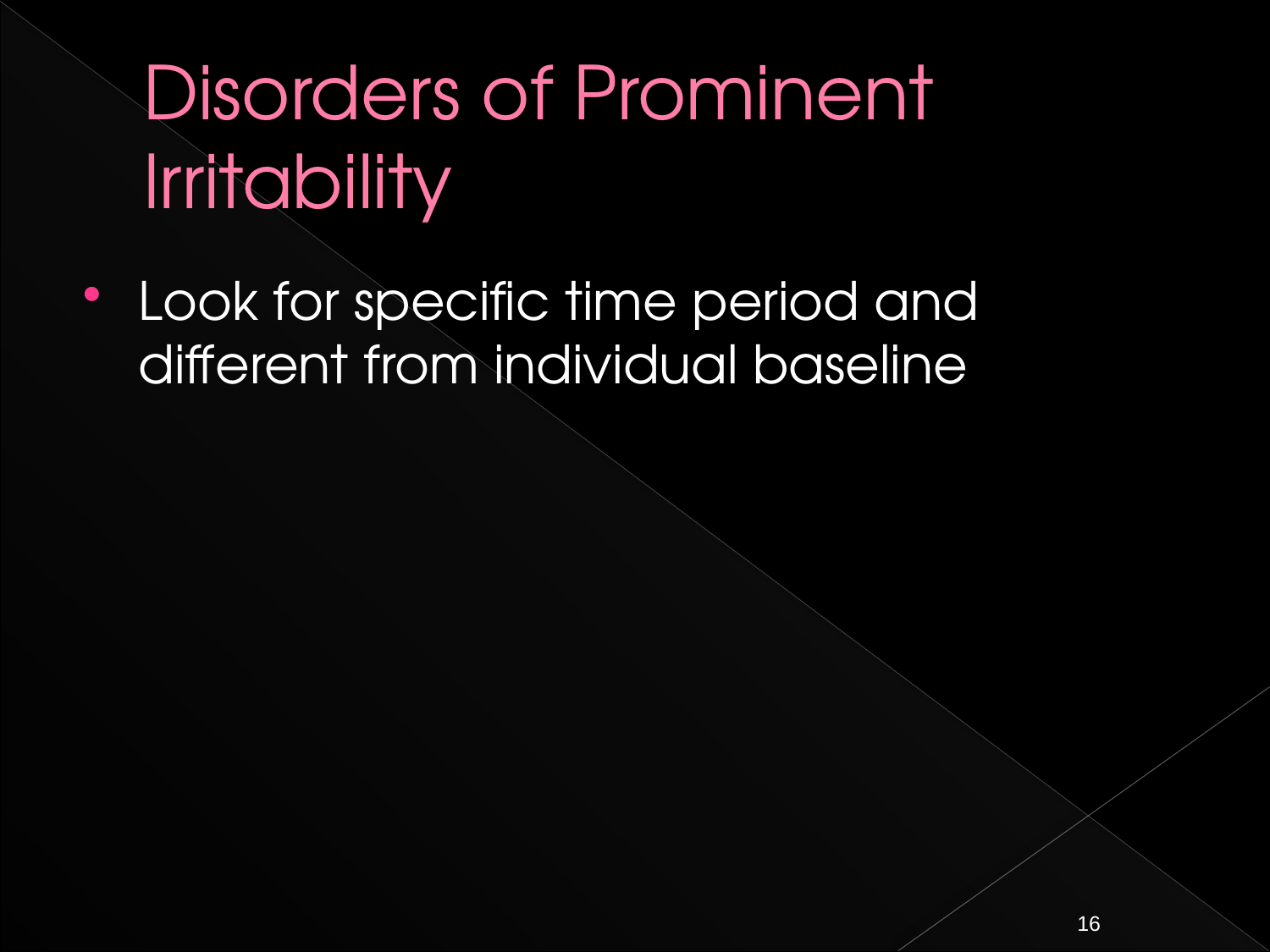

# Disorders of Prominent Irritability
Look for specific time period and different from individual baseline
16